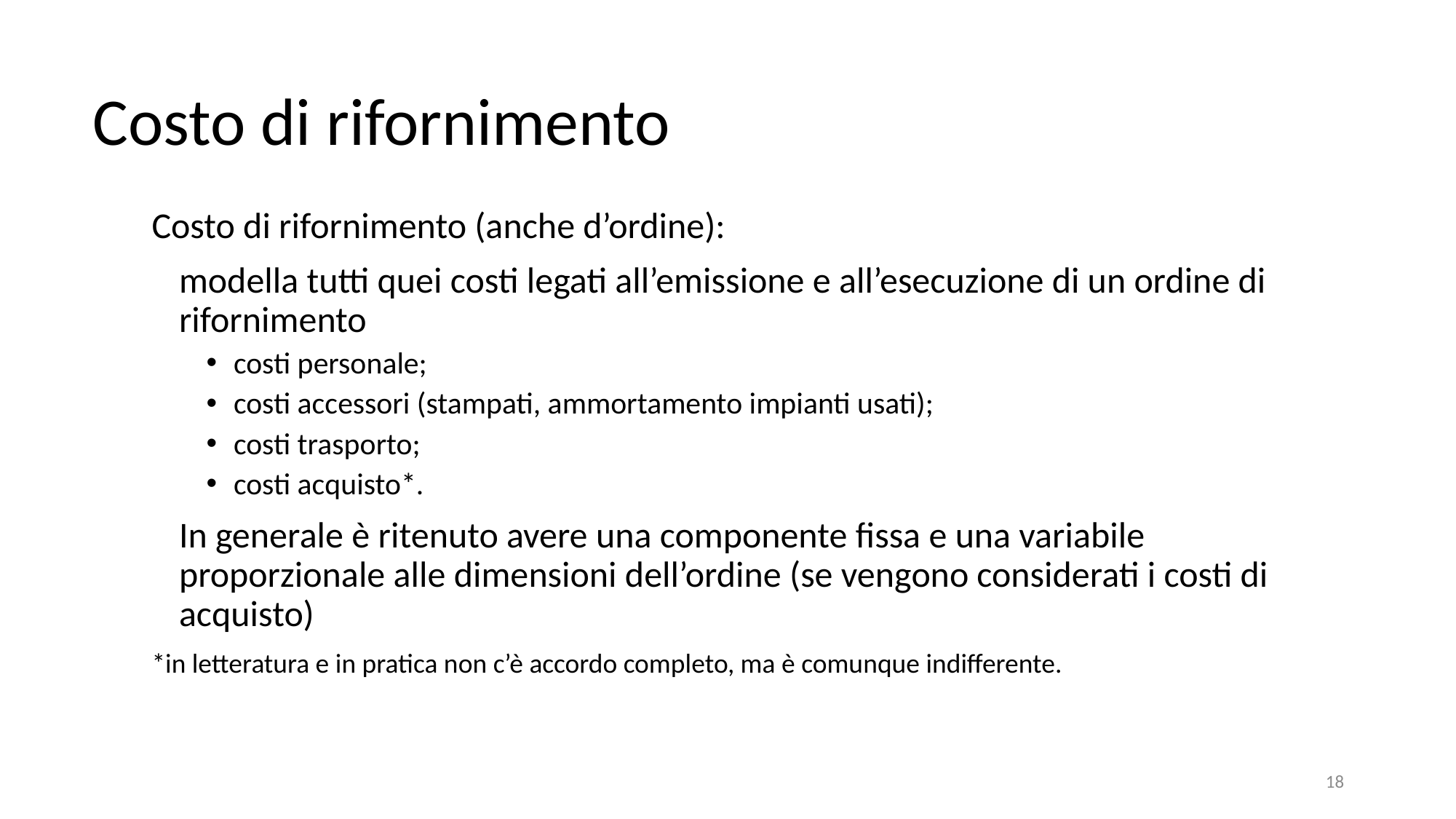

# Costo di rifornimento
Costo di rifornimento (anche d’ordine):
	modella tutti quei costi legati all’emissione e all’esecuzione di un ordine di rifornimento
costi personale;
costi accessori (stampati, ammortamento impianti usati);
costi trasporto;
costi acquisto*.
	In generale è ritenuto avere una componente fissa e una variabile proporzionale alle dimensioni dell’ordine (se vengono considerati i costi di acquisto)
*in letteratura e in pratica non c’è accordo completo, ma è comunque indifferente.
18